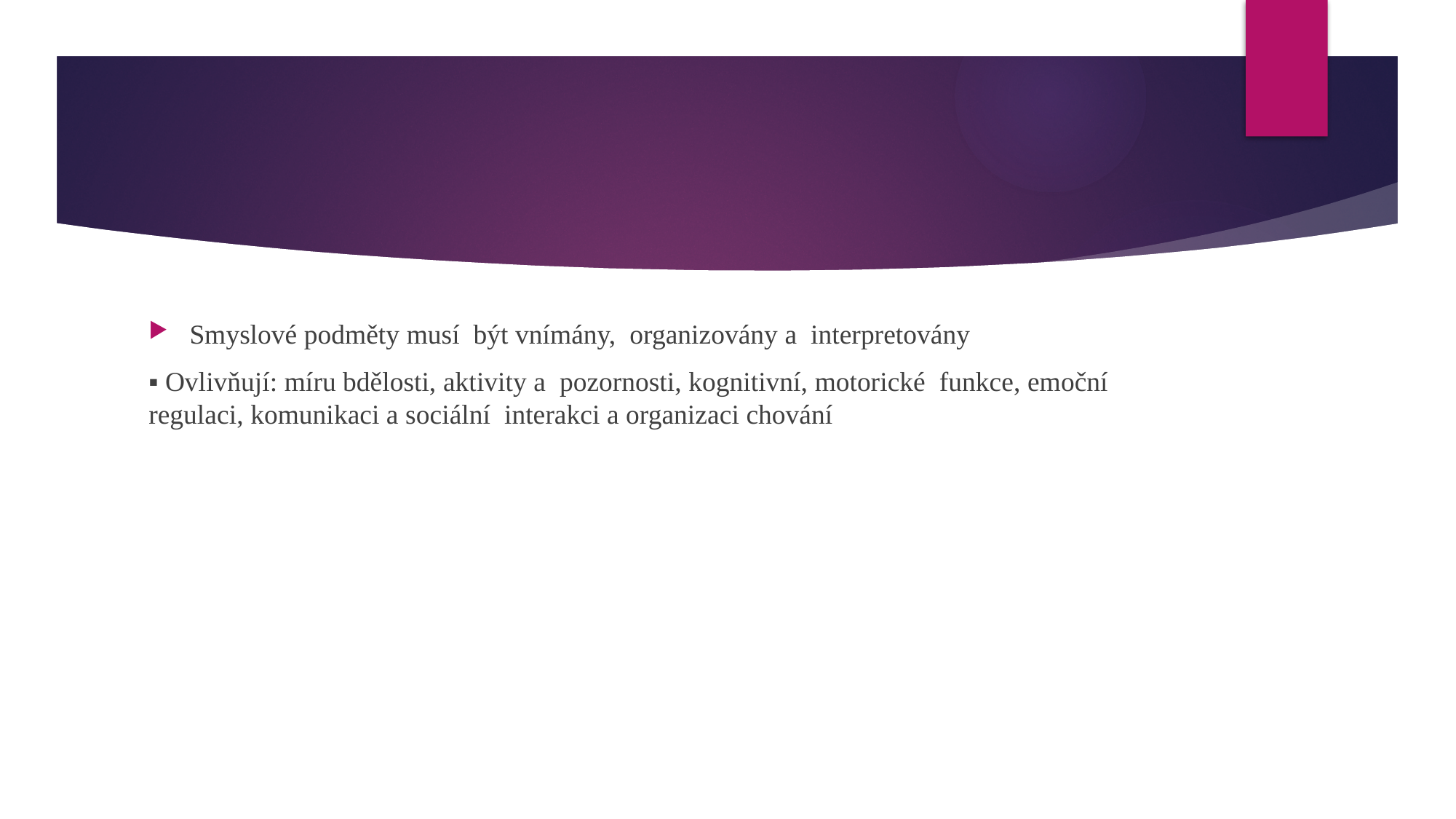

#
Smyslové podměty musí  být vnímány,  organizovány a  interpretovány
▪ Ovlivňují: míru bdělosti, aktivity a  pozornosti, kognitivní, motorické  funkce, emoční regulaci, komunikaci a sociální  interakci a organizaci chování